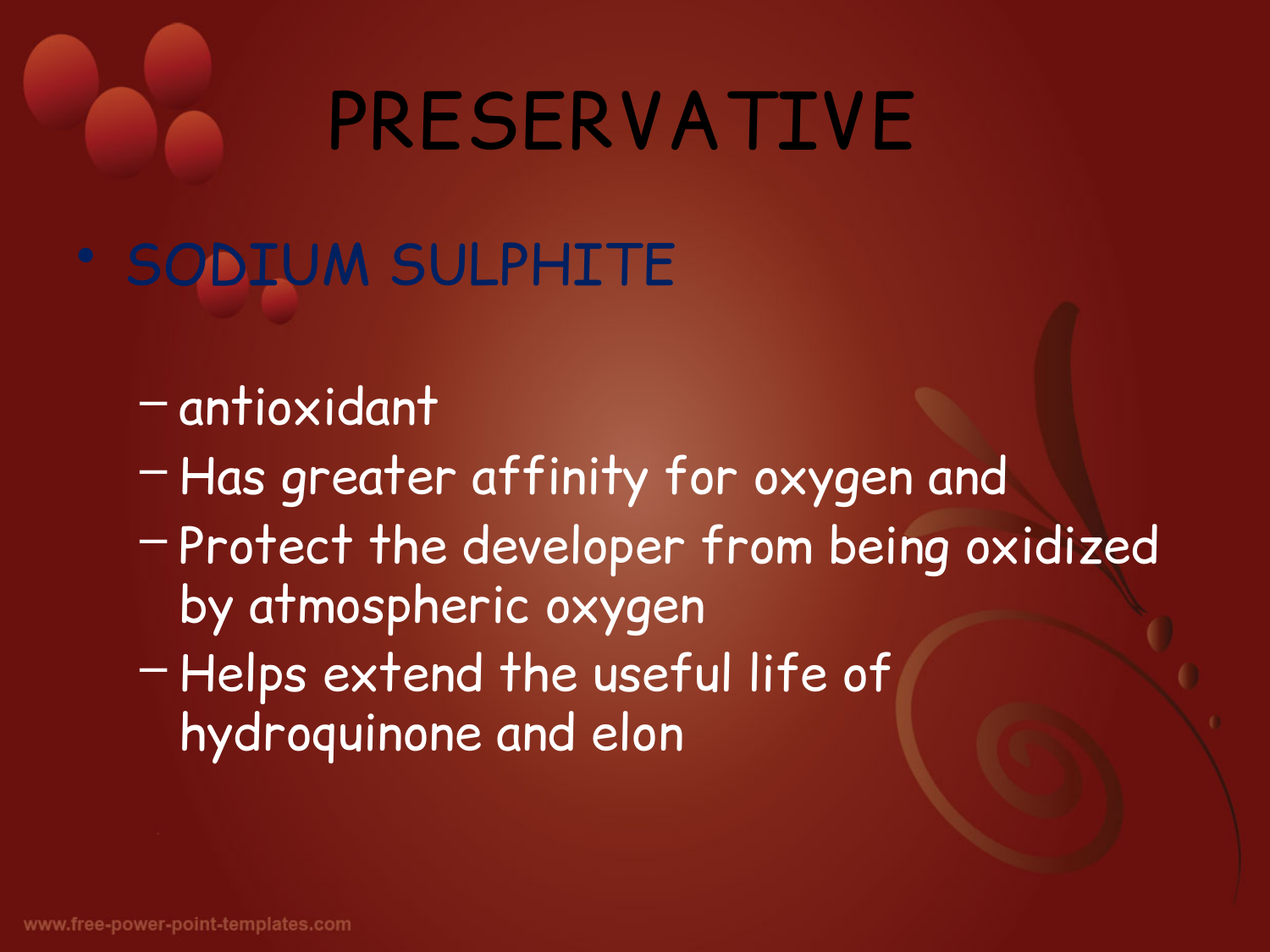

# PRESERVATIVE
SODIUM SULPHITE

antioxidant
Has greater affinity for oxygen and
Protect the developer from being oxidized by atmospheric oxygen
Helps extend the useful life of hydroquinone and elon